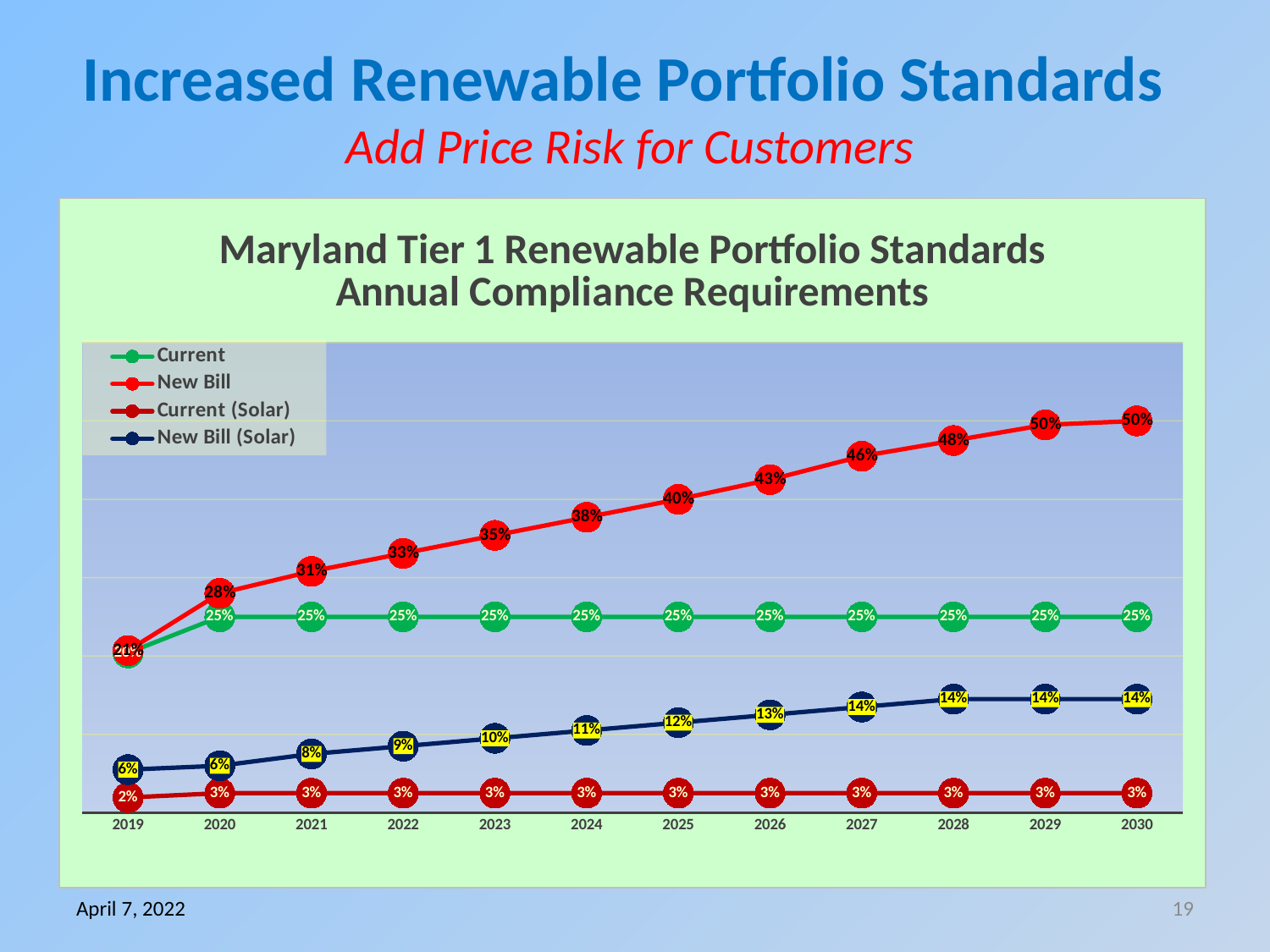

Increased Renewable Portfolio Standards
Add Price Risk for Customers

### Chart: Maryland Tier 1 Renewable Portfolio Standards Annual Compliance Requirements

| Category | Current | New Bill | Current (Solar) | New Bill (Solar) |
|---|---|---|---|---|
| 2019 | 0.204 | 0.207 | 0.0195 | 0.055 |
| 2020 | 0.25 | 0.28 | 0.025 | 0.06 |
| 2021 | 0.25 | 0.30799999999999994 | 0.025 | 0.075 |
| 2022 | 0.25 | 0.33099999999999996 | 0.025 | 0.085 |
| 2023 | 0.25 | 0.354 | 0.025 | 0.095 |
| 2024 | 0.25 | 0.377 | 0.025 | 0.105 |
| 2025 | 0.25 | 0.4 | 0.025 | 0.115 |
| 2026 | 0.25 | 0.425 | 0.025 | 0.125 |
| 2027 | 0.25 | 0.455 | 0.025 | 0.135 |
| 2028 | 0.25 | 0.475 | 0.025 | 0.145 |
| 2029 | 0.25 | 0.495 | 0.025 | 0.145 |
| 2030 | 0.25 | 0.5 | 0.025 | 0.145 |
April 7, 2022
19